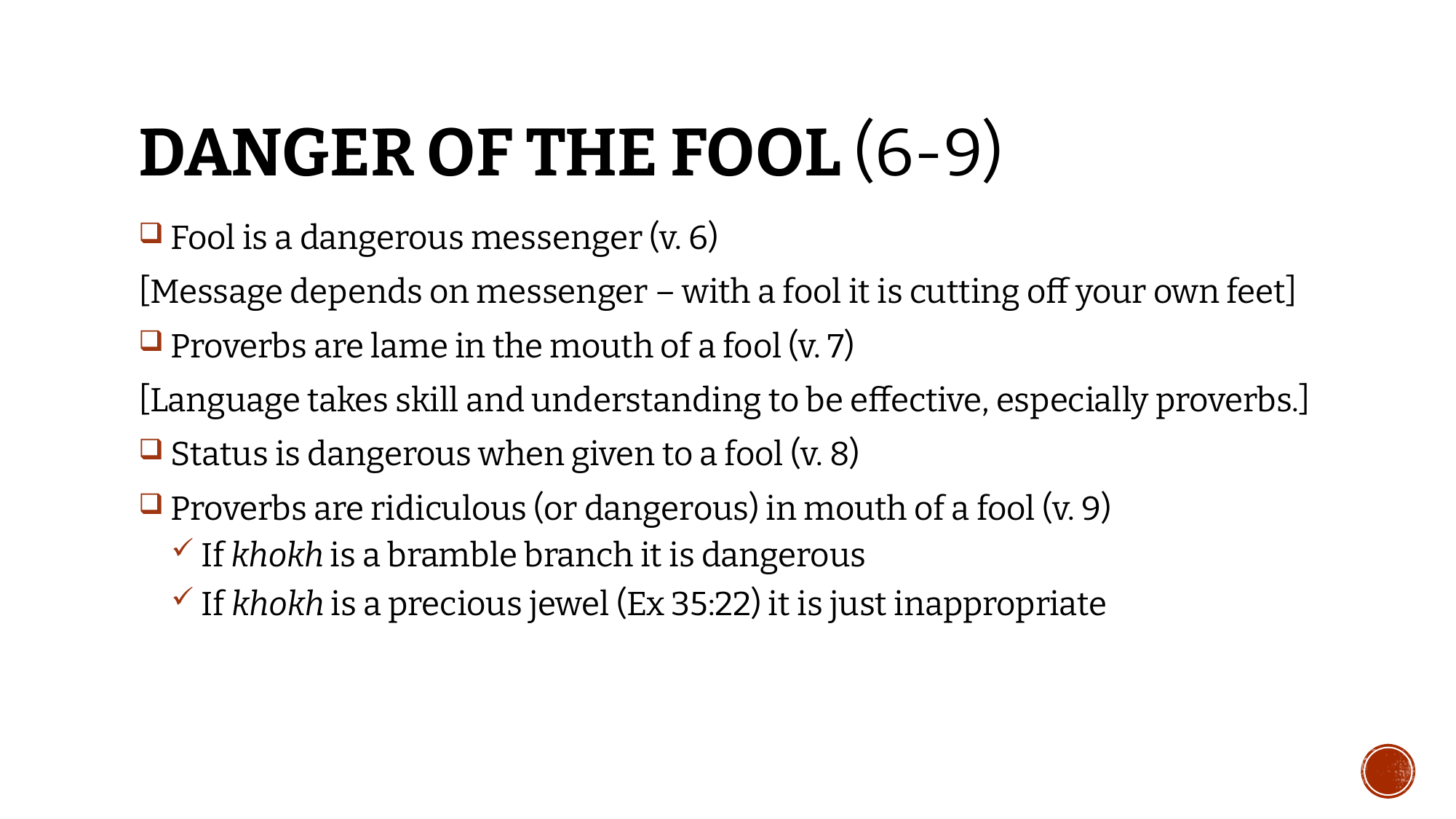

# DANGER OF THE FOOL (6-9)
 Fool is a dangerous messenger (v. 6)
[Message depends on messenger – with a fool it is cutting off your own feet]
 Proverbs are lame in the mouth of a fool (v. 7)
[Language takes skill and understanding to be effective, especially proverbs.]
 Status is dangerous when given to a fool (v. 8)
 Proverbs are ridiculous (or dangerous) in mouth of a fool (v. 9)
 If khokh is a bramble branch it is dangerous
 If khokh is a precious jewel (Ex 35:22) it is just inappropriate